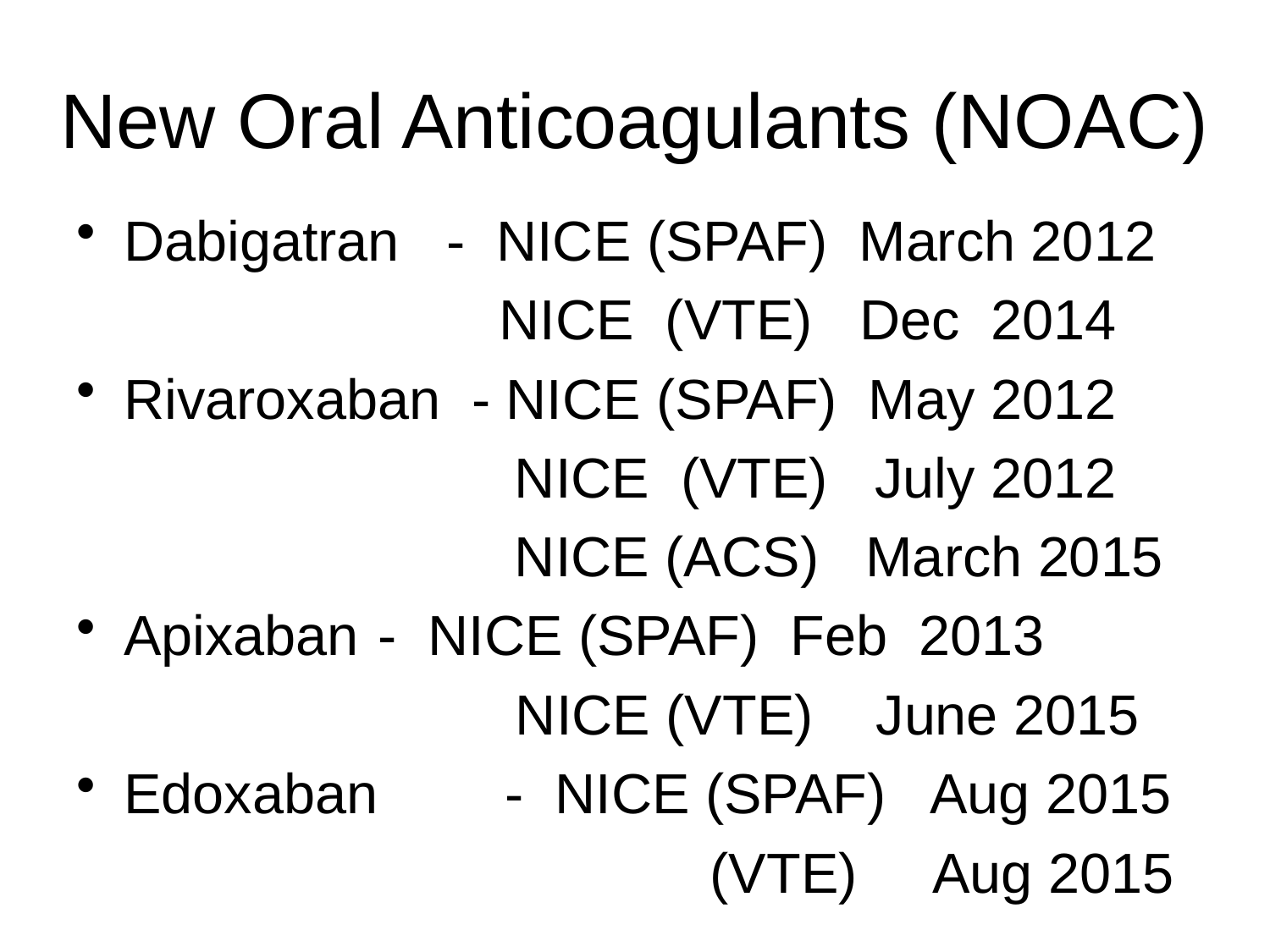

# New Oral Anticoagulants (NOAC)
Dabigatran   -  NICE (SPAF)  March 2012
                           NICE  (VTE)   Dec  2014
Rivaroxaban  - NICE (SPAF)  May 2012
                            NICE  (VTE)   July 2012
                            NICE (ACS)   March 2015
Apixaban	-  NICE (SPAF)  Feb  2013
                        NICE (VTE)    June 2015
Edoxaban	-  NICE (SPAF)   Aug 2015
					     (VTE)     Aug 2015